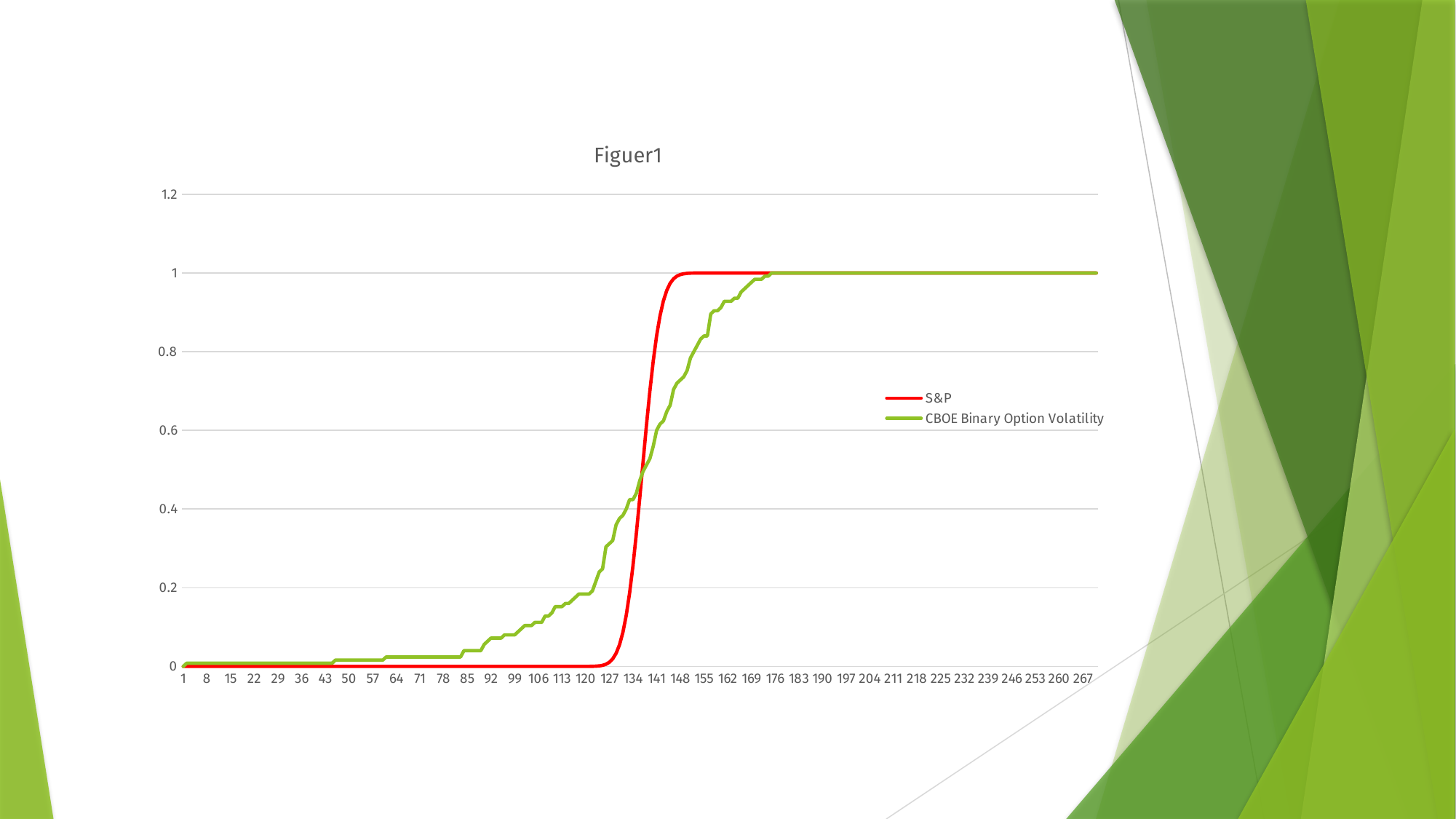

### Chart: Figuer1

| Category |  |  |
|---|---|---|